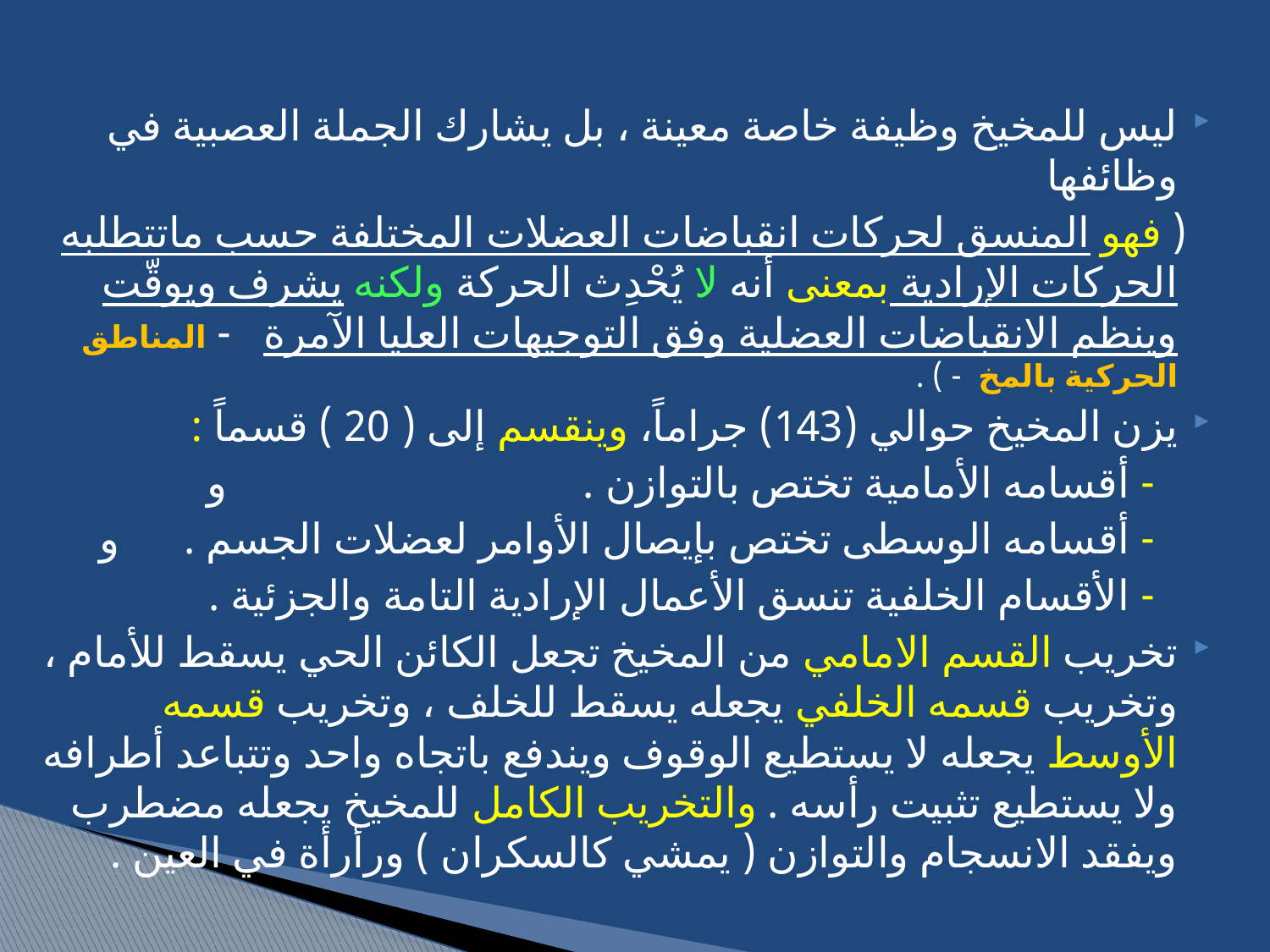

ليس للمخيخ وظيفة خاصة معينة ، بل يشارك الجملة العصبية في وظائفها
  ( فهو المنسق لحركات انقباضات العضلات المختلفة حسب ماتتطلبه الحركات الإرادية بمعنى أنه لا يُحْدِث الحركة ولكنه يشرف ويوقّت وينظم الانقباضات العضلية وفق التوجيهات العليا الآمرة   - المناطق الحركية بالمخ  - ) .
يزن المخيخ حوالي (143) جراماً، وينقسم إلى ( 20 ) قسماً :
     - أقسامه الأمامية تختص بالتوازن .                                 و
     - أقسامه الوسطى تختص بإيصال الأوامر لعضلات الجسم .      و
     - الأقسام الخلفية تنسق الأعمال الإرادية التامة والجزئية .
تخريب القسم الامامي من المخيخ تجعل الكائن الحي يسقط للأمام ، وتخريب قسمه الخلفي يجعله يسقط للخلف ، وتخريب قسمه الأوسط يجعله لا يستطيع الوقوف ويندفع باتجاه واحد وتتباعد أطرافه ولا يستطيع تثبيت رأسه . والتخريب الكامل للمخيخ يجعله مضطرب ويفقد الانسجام والتوازن ( يمشي كالسكران ) ورأرأة في العين .